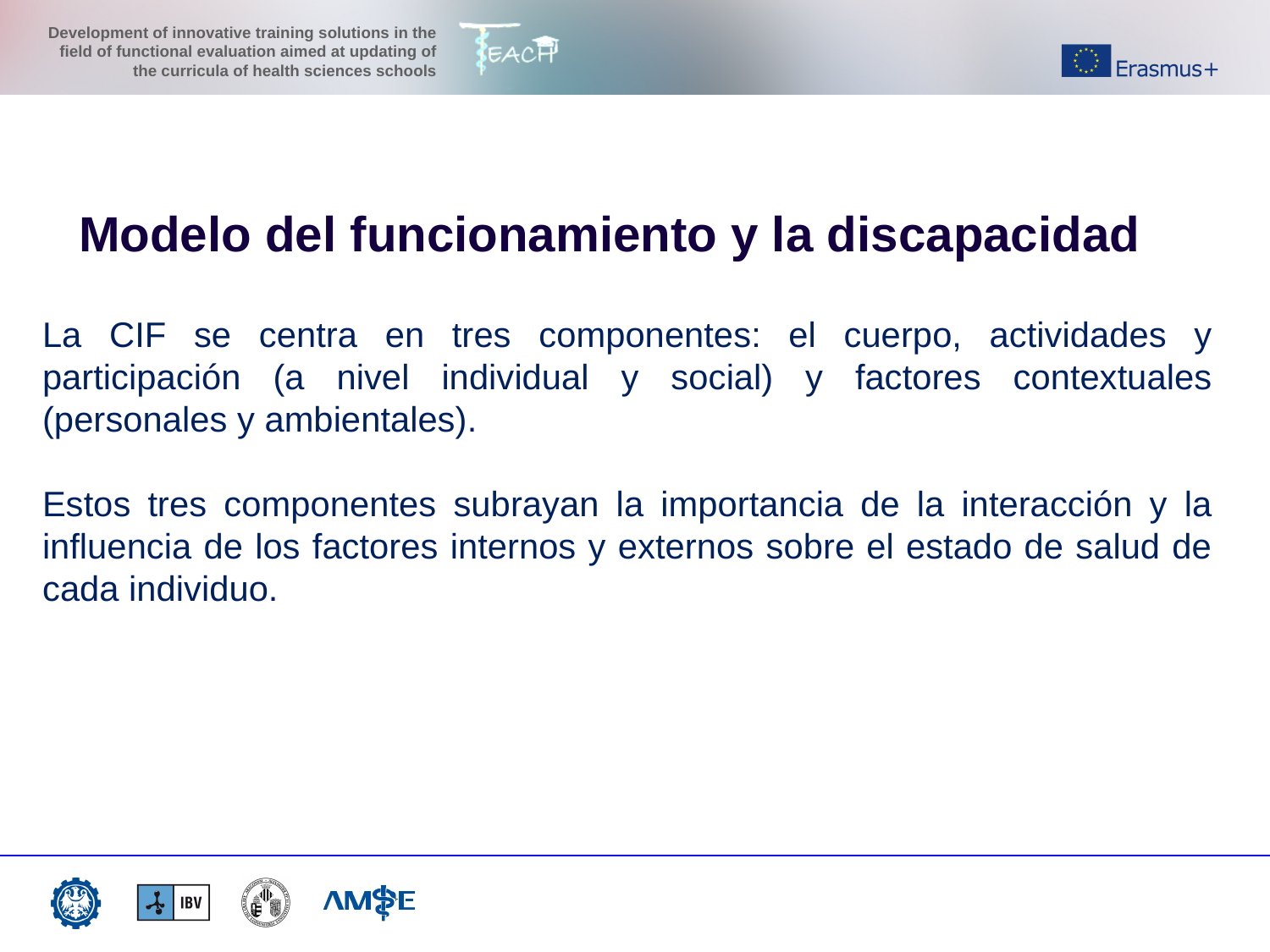

Modelo del funcionamiento y la discapacidad
La CIF se centra en tres componentes: el cuerpo, actividades y participación (a nivel individual y social) y factores contextuales (personales y ambientales).

Estos tres componentes subrayan la importancia de la interacción y la influencia de los factores internos y externos sobre el estado de salud de cada individuo.